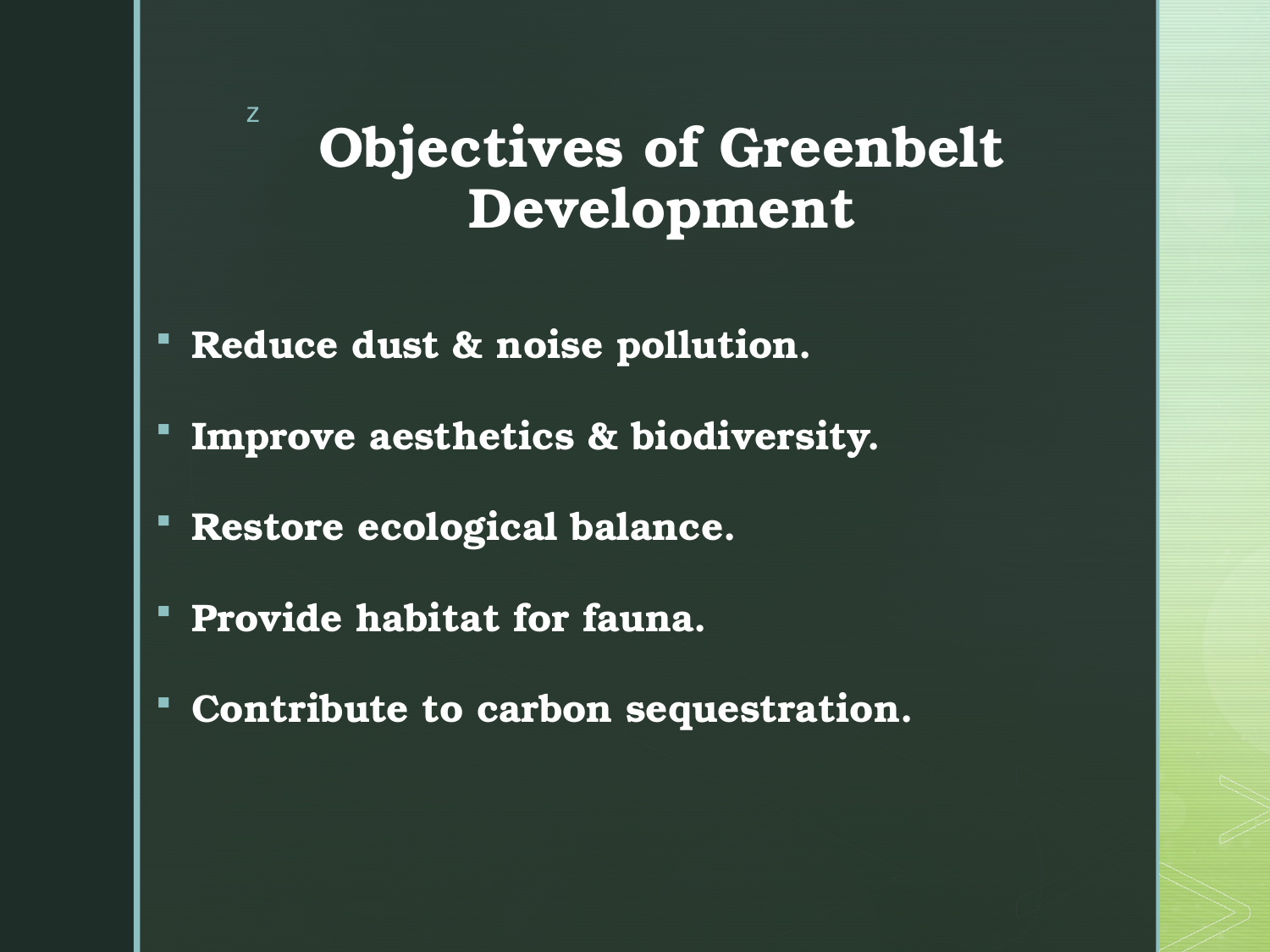

# Objectives of Greenbelt Development
Reduce dust & noise pollution.
Improve aesthetics & biodiversity.
Restore ecological balance.
Provide habitat for fauna.
Contribute to carbon sequestration.